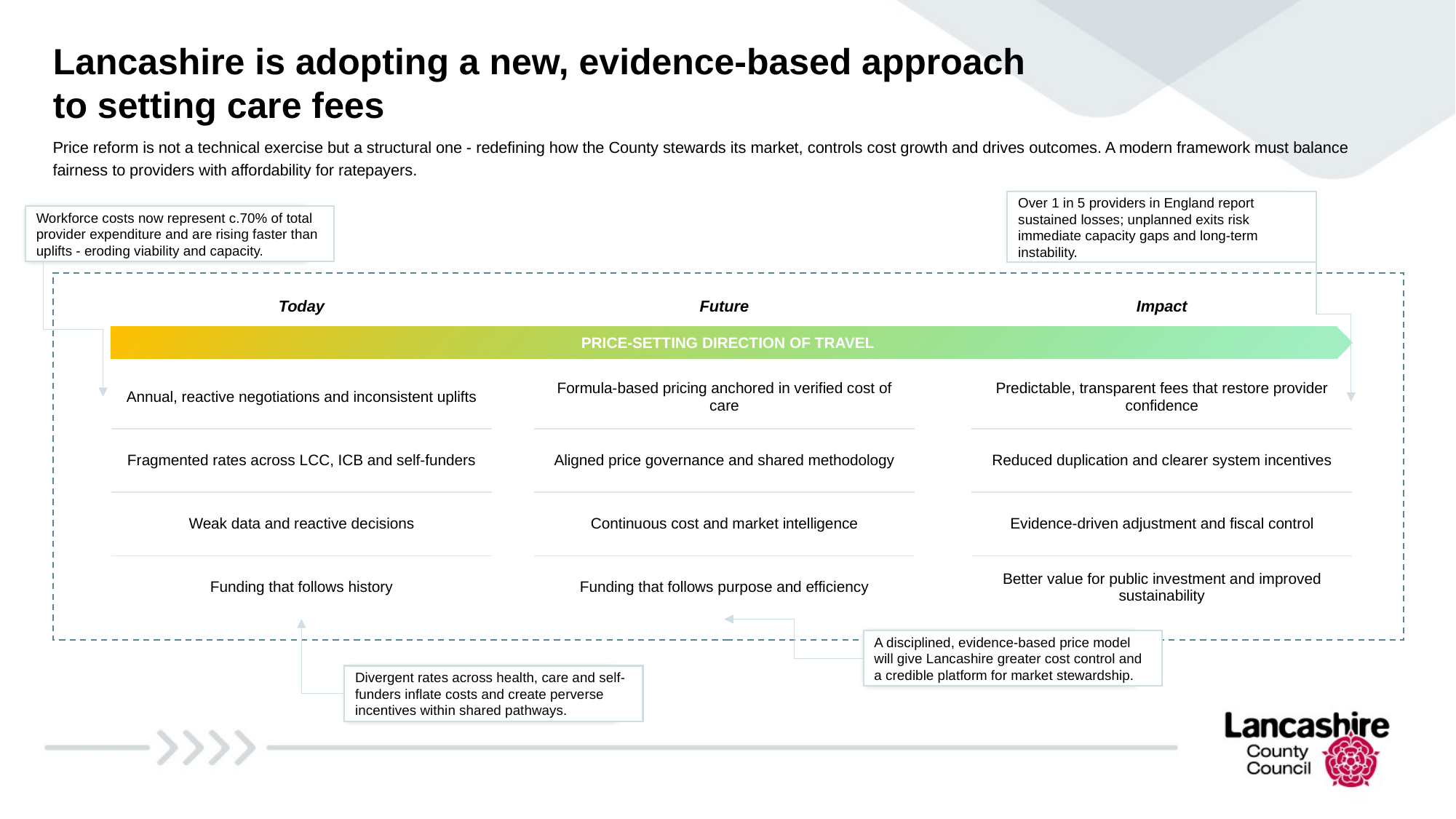

# Lancashire is adopting a new, evidence-based approach to setting care fees
Price reform is not a technical exercise but a structural one - redefining how the County stewards its market, controls cost growth and drives outcomes. A modern framework must balance fairness to providers with affordability for ratepayers.
Over 1 in 5 providers in England report sustained losses; unplanned exits risk immediate capacity gaps and long-term instability.
Workforce costs now represent c.70% of total provider expenditure and are rising faster than uplifts - eroding viability and capacity.

Today
Future
Impact
PRICE-SETTING DIRECTION OF TRAVEL
| Annual, reactive negotiations and inconsistent uplifts |
| --- |
| Fragmented rates across LCC, ICB and self-funders |
| Weak data and reactive decisions |
| Funding that follows history |
| Formula-based pricing anchored in verified cost of care |
| --- |
| Aligned price governance and shared methodology |
| Continuous cost and market intelligence |
| Funding that follows purpose and efficiency |
| Predictable, transparent fees that restore provider confidence |
| --- |
| Reduced duplication and clearer system incentives |
| Evidence-driven adjustment and fiscal control |
| Better value for public investment and improved sustainability |

A disciplined, evidence-based price model will give Lancashire greater cost control and a credible platform for market stewardship.
Divergent rates across health, care and self-funders inflate costs and create perverse incentives within shared pathways.